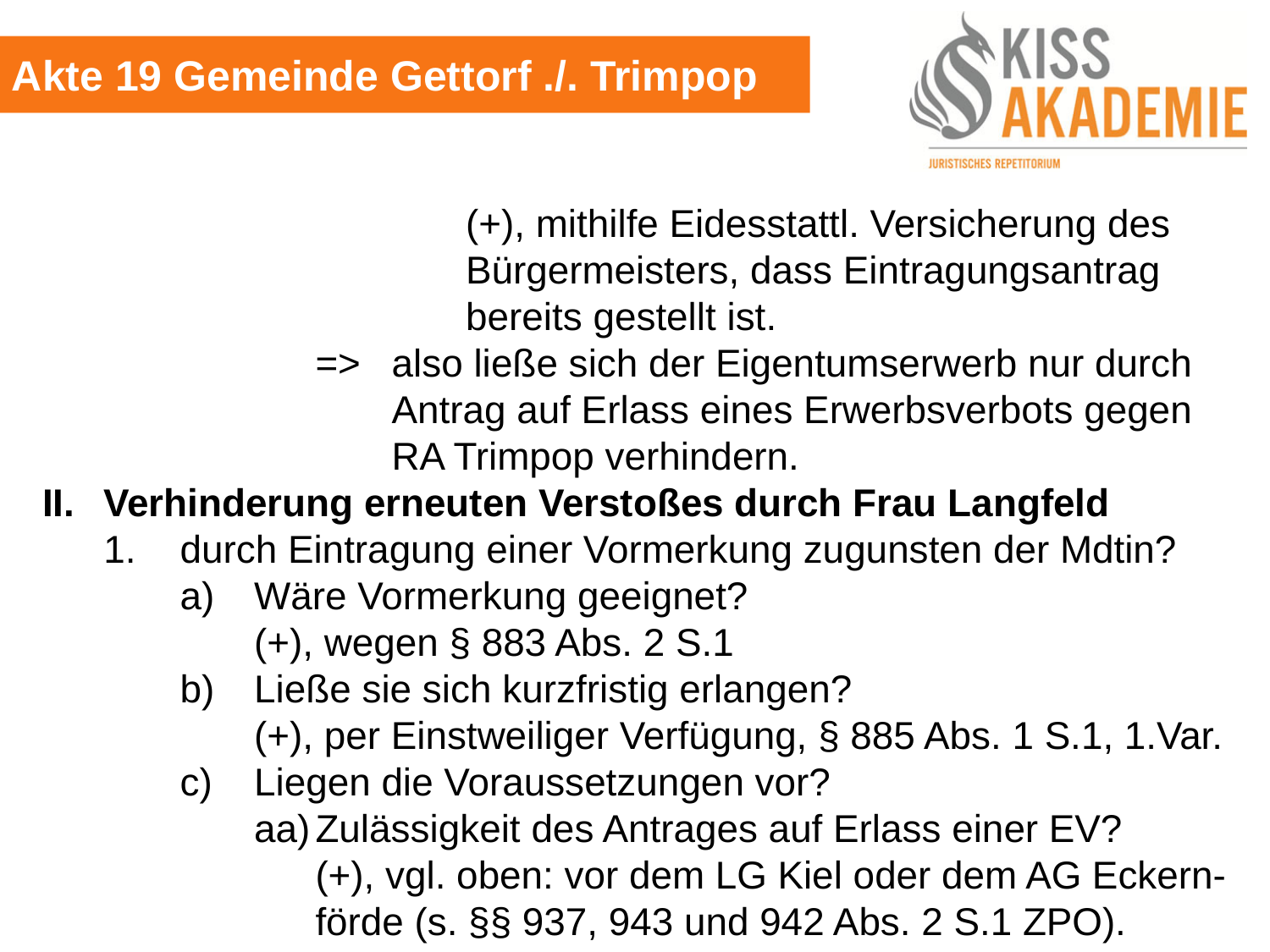

Akte 19 Gemeinde Gettorf ./. Trimpop

						(+), mithilfe Eidesstattl. Versicherung des							Bürgermeisters, dass Eintragungsantrag							bereits gestellt ist.
				=>	also ließe sich der Eigentumserwerb nur durch					Antrag auf Erlass eines Erwerbsverbots gegen					RA Trimpop verhindern.
II.	Verhinderung erneuten Verstoßes durch Frau Langfeld
	1.	durch Eintragung einer Vormerkung zugunsten der Mdtin?
		a)	Wäre Vormerkung geeignet?
			(+), wegen § 883 Abs. 2 S.1
		b)	Ließe sie sich kurzfristig erlangen?
			(+), per Einstweiliger Verfügung, § 885 Abs. 1 S.1, 1.Var.
		c)	Liegen die Voraussetzungen vor?
			aa)	Zulässigkeit des Antrages auf Erlass einer EV?
				(+), vgl. oben: vor dem LG Kiel oder dem AG Eckern-				förde (s. §§ 937, 943 und 942 Abs. 2 S.1 ZPO).